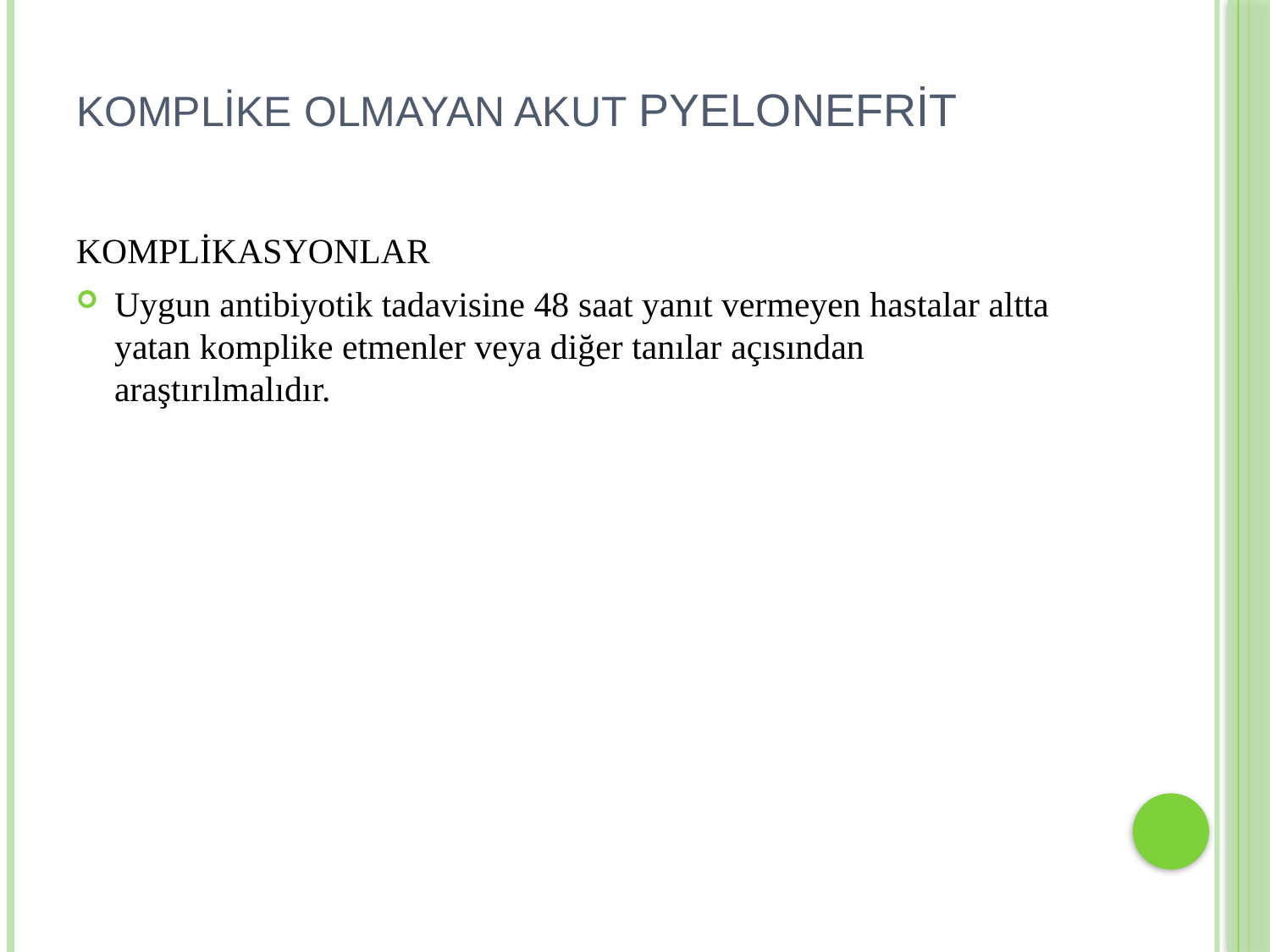

# KOMPLİKE OLMAYAN AKUT PYELONEFRİT
KOMPLİKASYONLAR
Uygun antibiyotik tadavisine 48 saat yanıt vermeyen hastalar altta yatan komplike etmenler veya diğer tanılar açısından araştırılmalıdır.